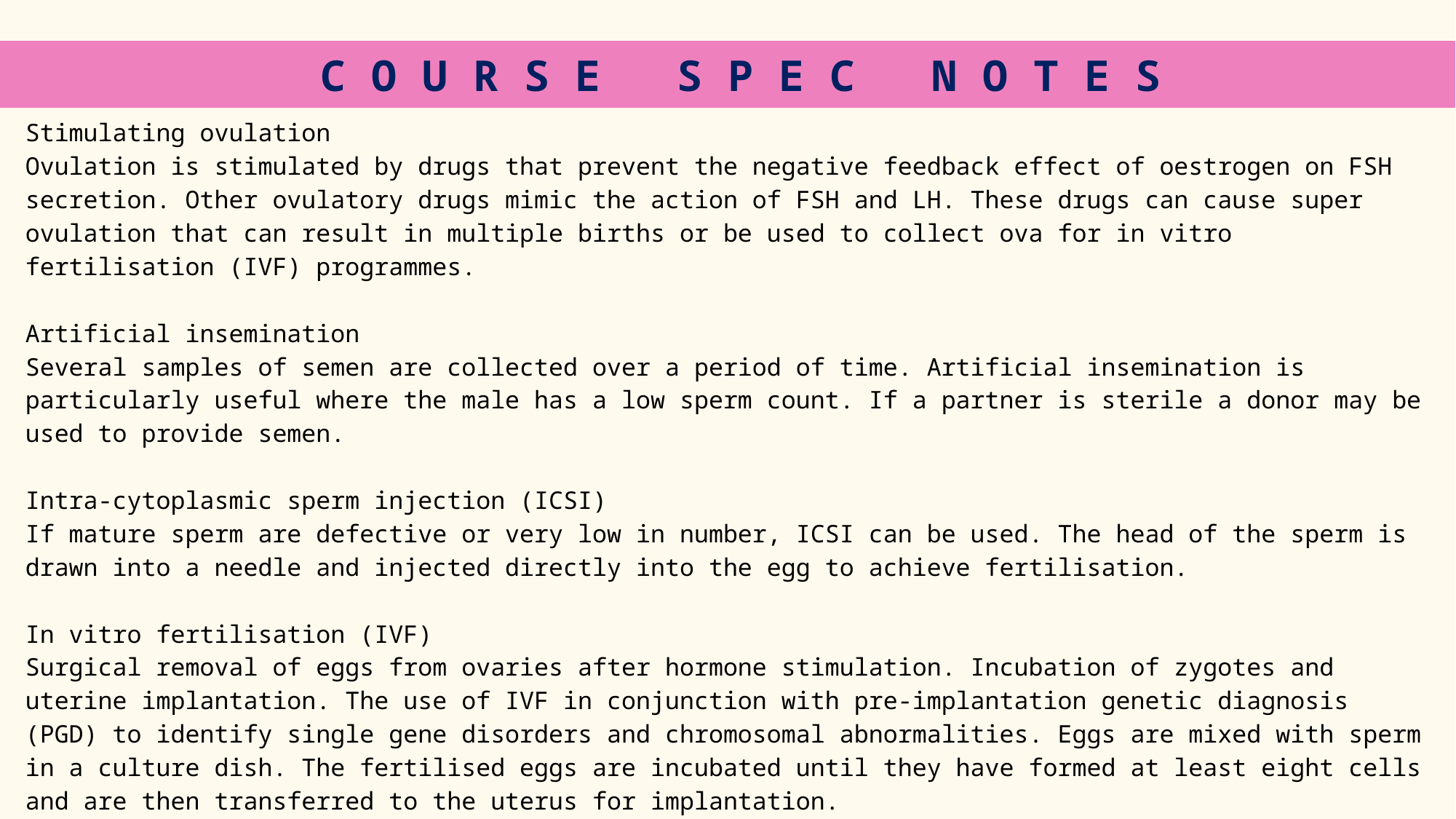

C O U R S E   S P E C   N O T E S
Stimulating ovulation
Ovulation is stimulated by drugs that prevent the negative feedback effect of oestrogen on FSH secretion. Other ovulatory drugs mimic the action of FSH and LH. These drugs can cause super ovulation that can result in multiple births or be used to collect ova for in vitro fertilisation (IVF) programmes.

Artificial insemination
Several samples of semen are collected over a period of time. Artificial insemination is particularly useful where the male has a low sperm count. If a partner is sterile a donor may be used to provide semen.

Intra-cytoplasmic sperm injection (ICSI)
If mature sperm are defective or very low in number, ICSI can be used. The head of the sperm is drawn into a needle and injected directly into the egg to achieve fertilisation.

In vitro fertilisation (IVF)
Surgical removal of eggs from ovaries after hormone stimulation. Incubation of zygotes and uterine implantation. The use of IVF in conjunction with pre-implantation genetic diagnosis (PGD) to identify single gene disorders and chromosomal abnormalities. Eggs are mixed with sperm in a culture dish. The fertilised eggs are incubated until they have formed at least eight cells and are then transferred to the uterus for implantation.